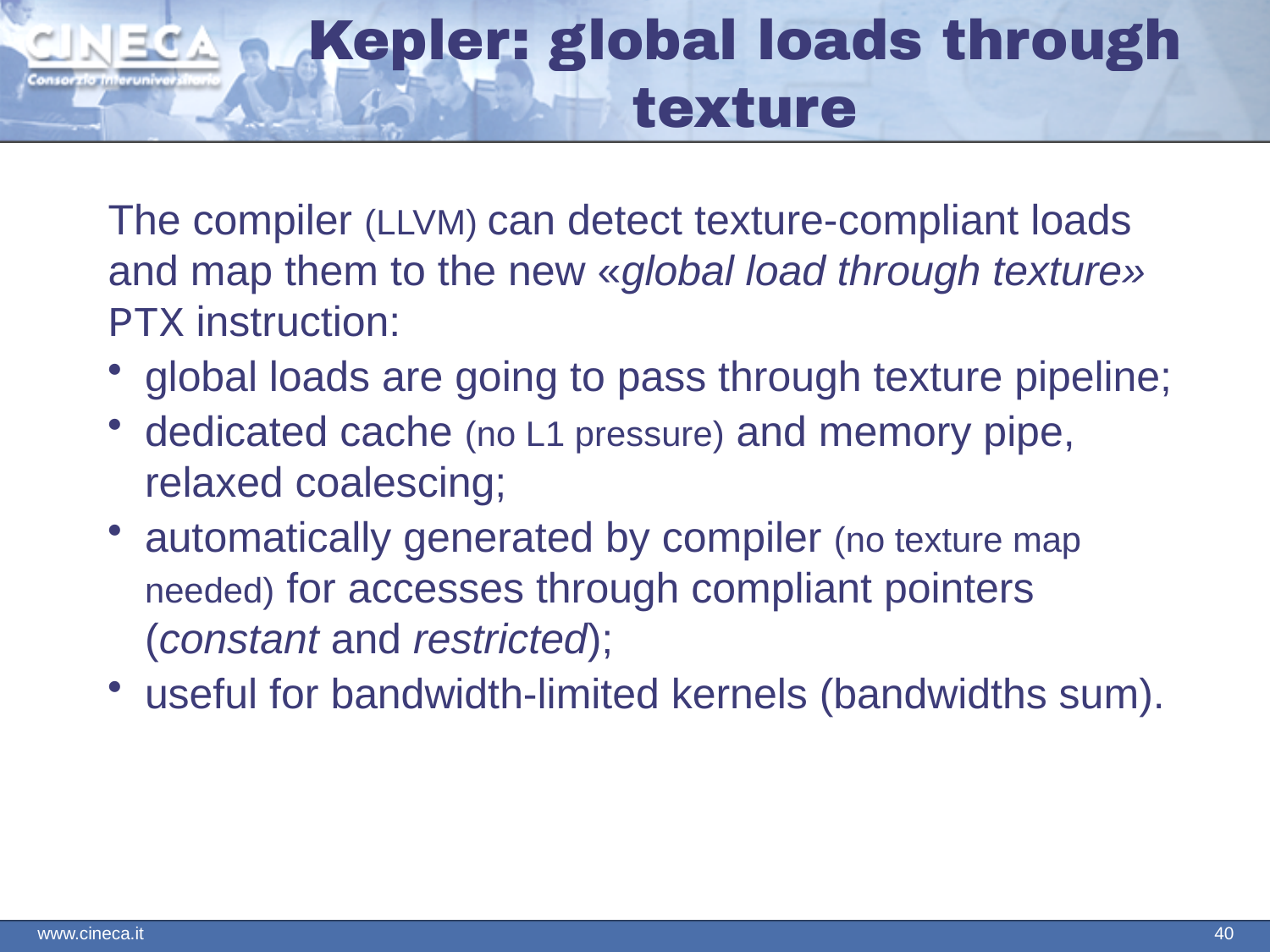

# Kepler: global loads through texture
The compiler (LLVM) can detect texture-compliant loads and map them to the new «global load through texture» PTX instruction:
global loads are going to pass through texture pipeline;
dedicated cache (no L1 pressure) and memory pipe, relaxed coalescing;
automatically generated by compiler (no texture map needed) for accesses through compliant pointers (constant and restricted);
useful for bandwidth-limited kernels (bandwidths sum).

www.cineca.it
40